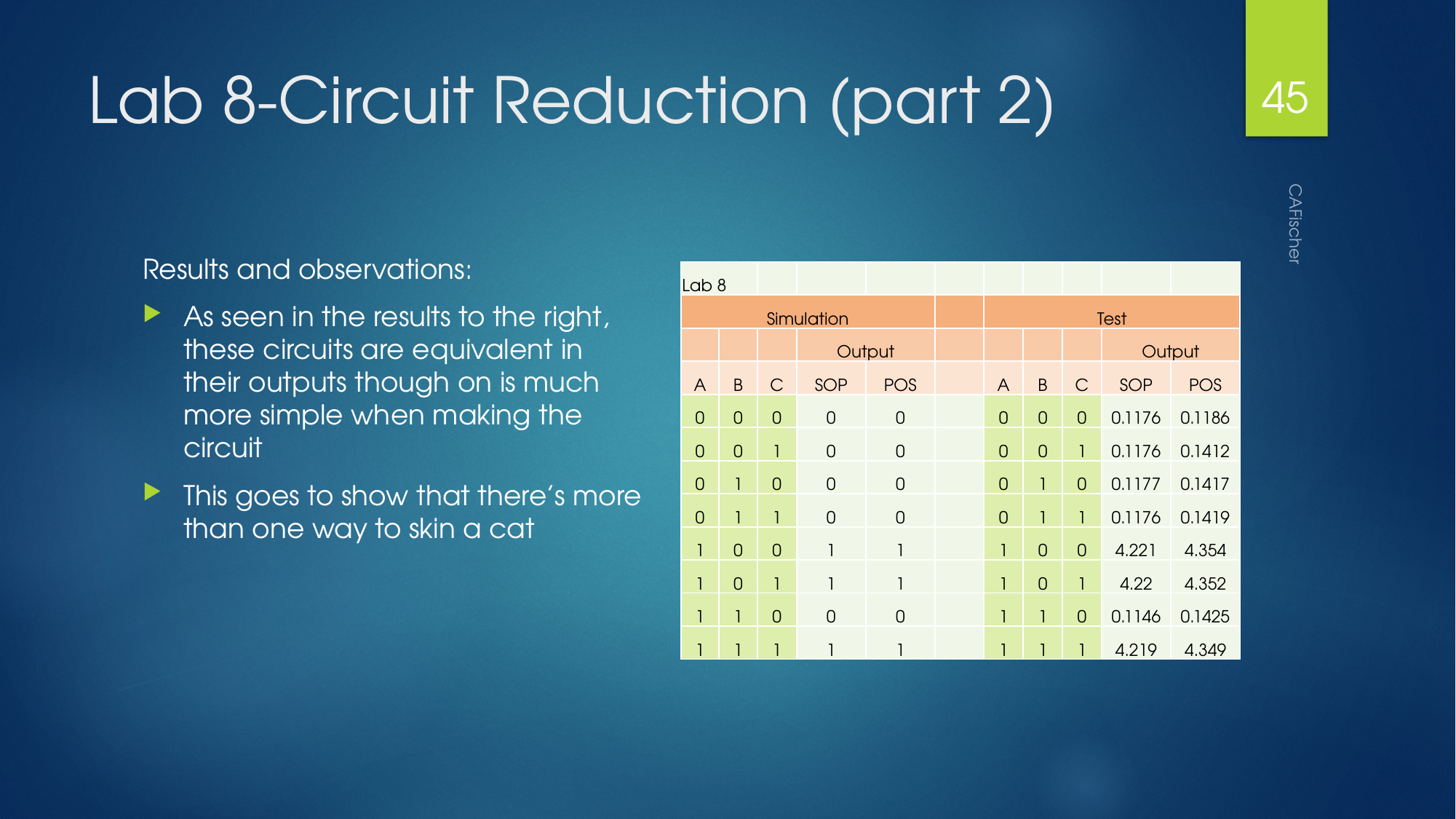

45
# Lab 8-Circuit Reduction (part 2)
Results and observations:
As seen in the results to the right, these circuits are equivalent in their outputs though on is much more simple when making the circuit
This goes to show that there’s more than one way to skin a cat

| Lab 8 |  |  |  |  |  |  |  |  |  |  |
| --- | --- | --- | --- | --- | --- | --- | --- | --- | --- | --- |
| Simulation |  |  |  |  |  | Test |  |  |  |  |
|  |  |  | Output |  |  |  |  |  | Output |  |
| A | B | C | SOP | POS |  | A | B | C | SOP | POS |
| 0 | 0 | 0 | 0 | 0 |  | 0 | 0 | 0 | 0.1176 | 0.1186 |
| 0 | 0 | 1 | 0 | 0 |  | 0 | 0 | 1 | 0.1176 | 0.1412 |
| 0 | 1 | 0 | 0 | 0 |  | 0 | 1 | 0 | 0.1177 | 0.1417 |
| 0 | 1 | 1 | 0 | 0 |  | 0 | 1 | 1 | 0.1176 | 0.1419 |
| 1 | 0 | 0 | 1 | 1 |  | 1 | 0 | 0 | 4.221 | 4.354 |
| 1 | 0 | 1 | 1 | 1 |  | 1 | 0 | 1 | 4.22 | 4.352 |
| 1 | 1 | 0 | 0 | 0 |  | 1 | 1 | 0 | 0.1146 | 0.1425 |
| 1 | 1 | 1 | 1 | 1 |  | 1 | 1 | 1 | 4.219 | 4.349 |
CAFischer